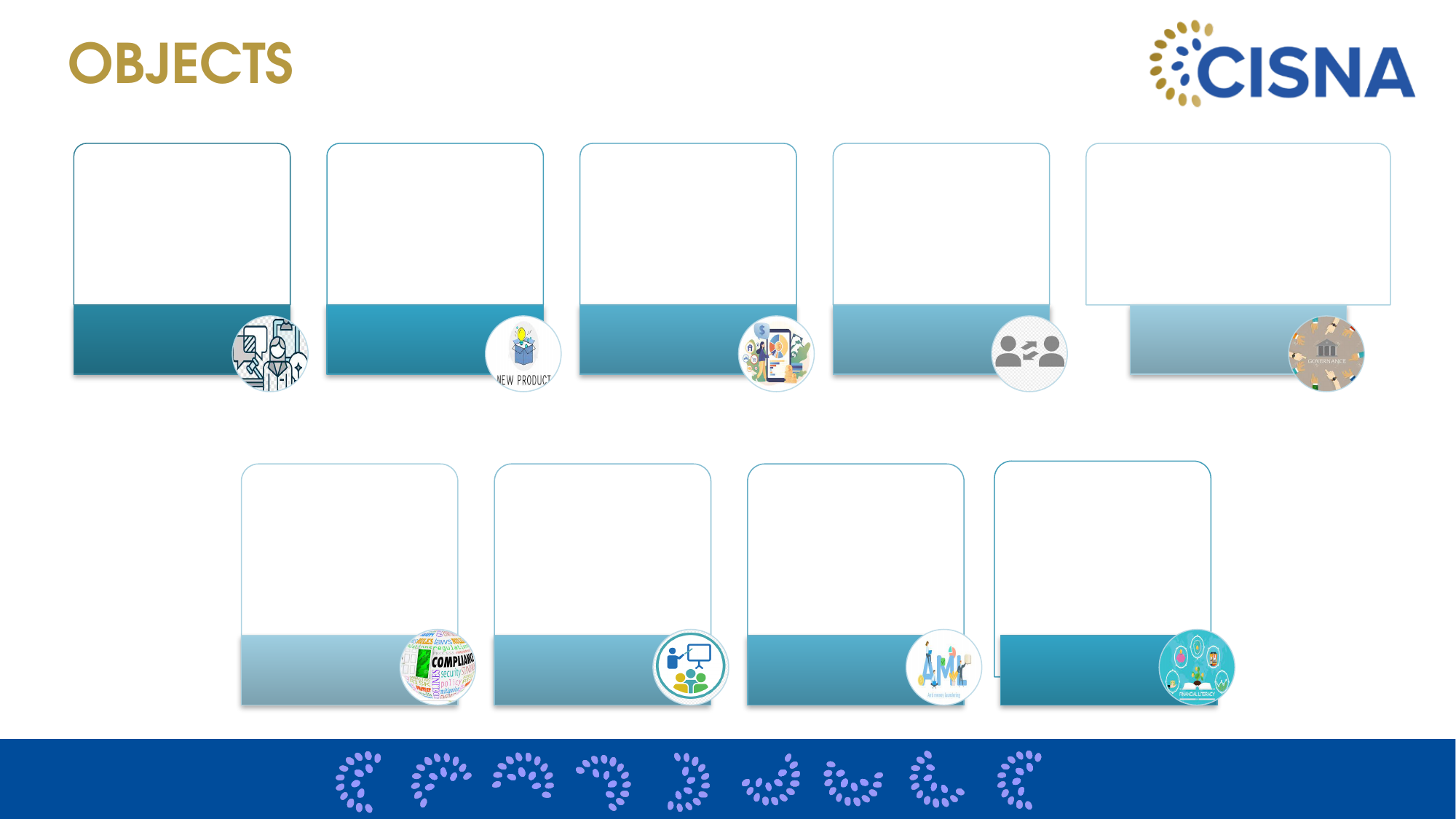

# OBJECTS
To promote harmonisation of regulatory and supervisory regimes

To promote development of financial products and services

To promote access to financial products & services by majority of population of MS

To encourage cross-border cooperation, exchange of info & experience sharing among regulatory authorities

To promote sound corporate governance of NBFIs

To promote relationship with international bodies and compliance with international standards

To enhance capacity building, through training and education of regulatory authorities staff

To promote AML/CFT/CFP supervision of financial institutions in compliance with international standards

To promote consumer financial education and protection